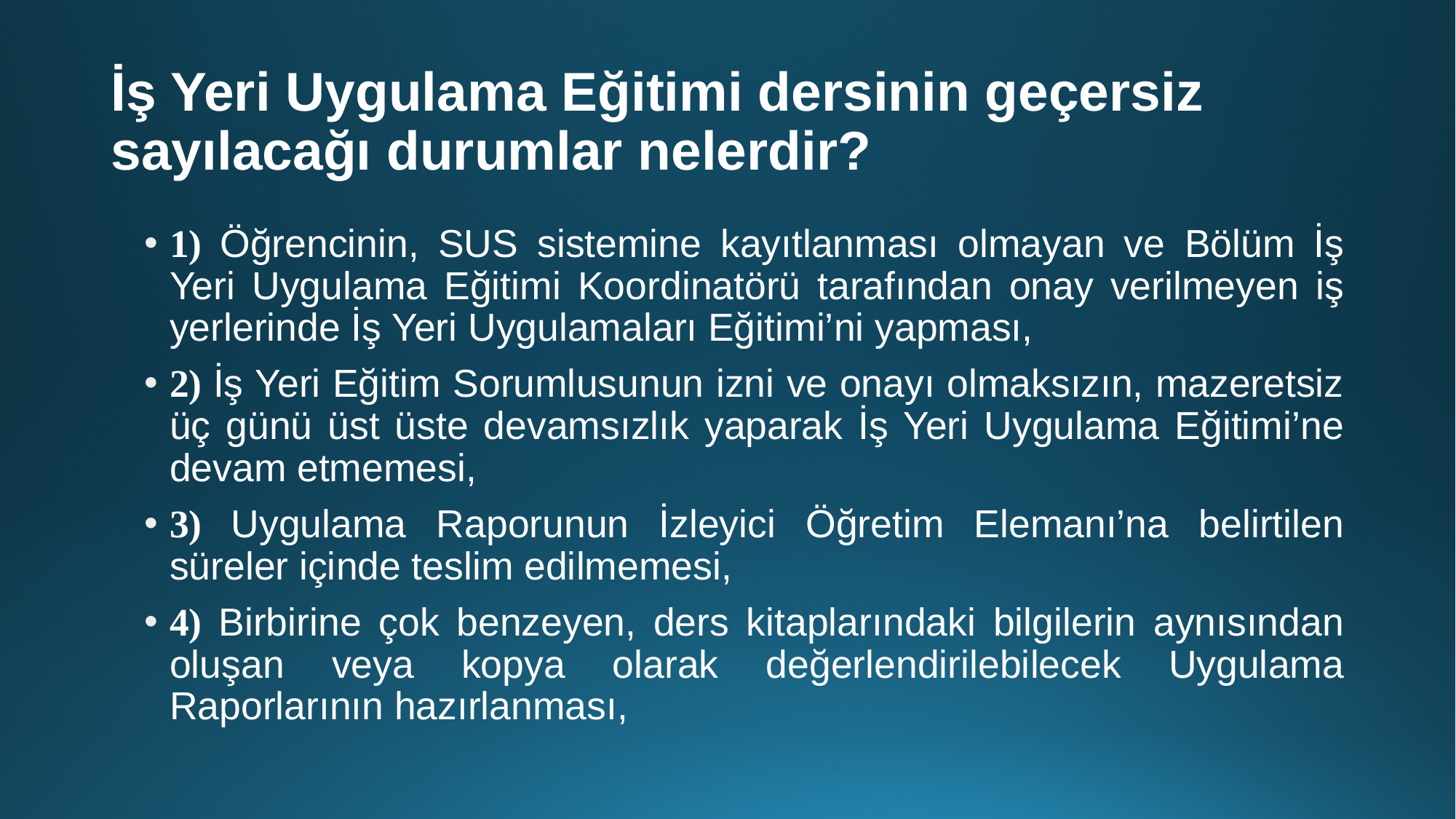

# İş Yeri Uygulama Eğitimi dersinin geçersiz sayılacağı durumlar nelerdir?
1) Öğrencinin, SUS sistemine kayıtlanması olmayan ve Bölüm İş Yeri Uygulama Eğitimi Koordinatörü tarafından onay verilmeyen iş yerlerinde İş Yeri Uygulamaları Eğitimi’ni yapması,
2) İş Yeri Eğitim Sorumlusunun izni ve onayı olmaksızın, mazeretsiz üç günü üst üste devamsızlık yaparak İş Yeri Uygulama Eğitimi’ne devam etmemesi,
3) Uygulama Raporunun İzleyici Öğretim Elemanı’na belirtilen süreler içinde teslim edilmemesi,
4) Birbirine çok benzeyen, ders kitaplarındaki bilgilerin aynısından oluşan veya kopya olarak değerlendirilebilecek Uygulama Raporlarının hazırlanması,